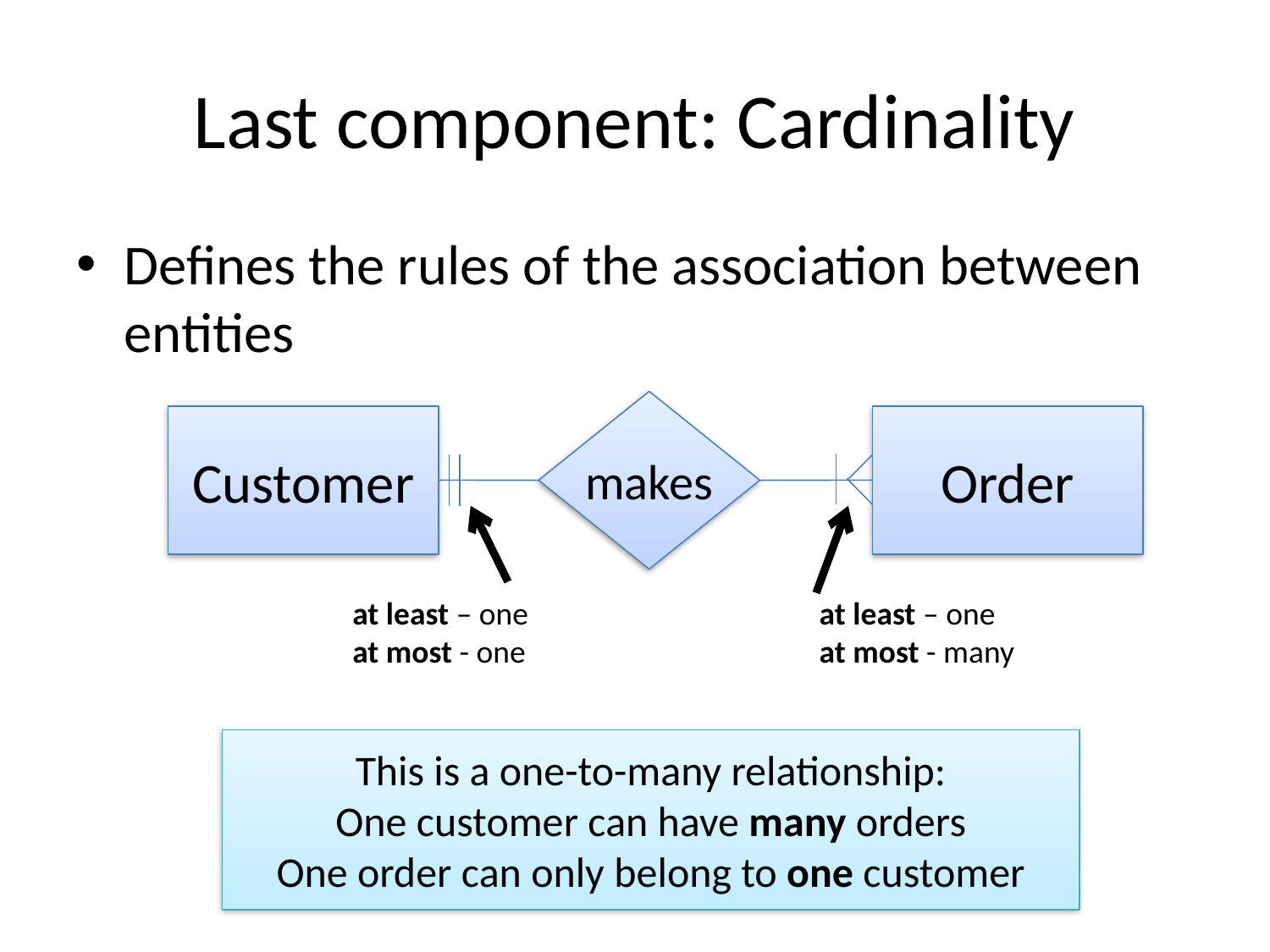

# Last component: Cardinality
Defines the rules of the association between entities
makes
Customer
Order
at least – one
at most - one
at least – one
at most - many
This is a one-to-many relationship:
One customer can have many orders
One order can only belong to one customer